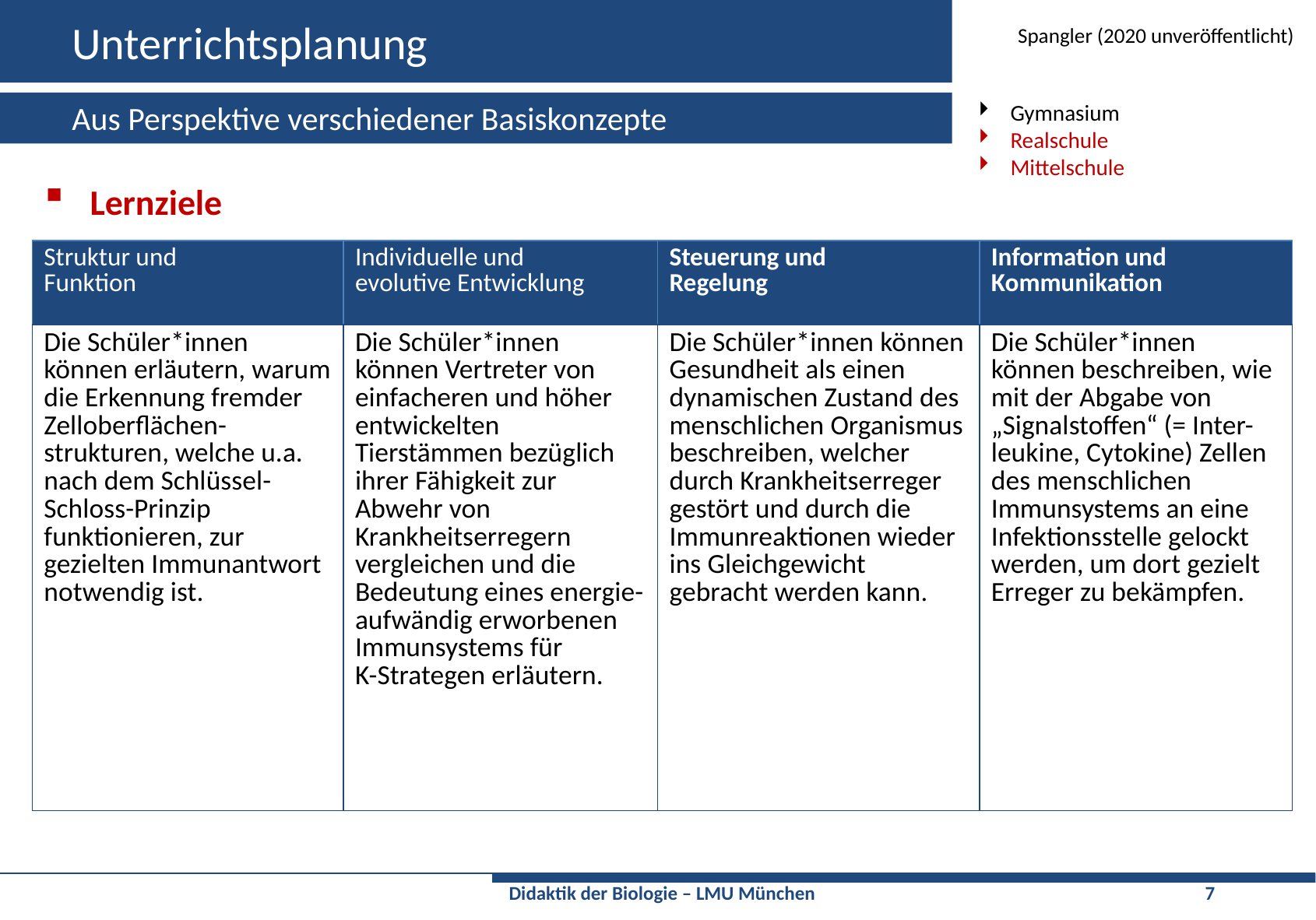

# Unterrichtsplanung
Spangler (2020 unveröffentlicht)
Aus Perspektive verschiedener Basiskonzepte

Gymnasium
Realschule
Mittelschule
Lernziele
| Struktur und Funktion | Individuelle und evolutive Entwicklung | Steuerung und Regelung | Information und Kommunikation |
| --- | --- | --- | --- |
| Die Schüler\*innen können erläutern, warum die Erkennung fremder Zelloberflächen-strukturen, welche u.a. nach dem Schlüssel-Schloss-Prinzip funktionieren, zur gezielten Immunantwort notwendig ist. | Die Schüler\*innen können Vertreter von einfacheren und höher entwickelten Tierstämmen bezüglich ihrer Fähigkeit zur Abwehr von Krankheitserregern vergleichen und die Bedeutung eines energie-aufwändig erworbenen Immunsystems für K-Strategen erläutern. | Die Schüler\*innen können Gesundheit als einen dynamischen Zustand des menschlichen Organismus beschreiben, welcher durch Krankheitserreger gestört und durch die Immunreaktionen wieder ins Gleichgewicht gebracht werden kann. | Die Schüler\*innen können beschreiben, wie mit der Abgabe von „Signalstoffen“ (= Inter-leukine, Cytokine) Zellen des menschlichen Immunsystems an eine Infektionsstelle gelockt werden, um dort gezielt Erreger zu bekämpfen. |